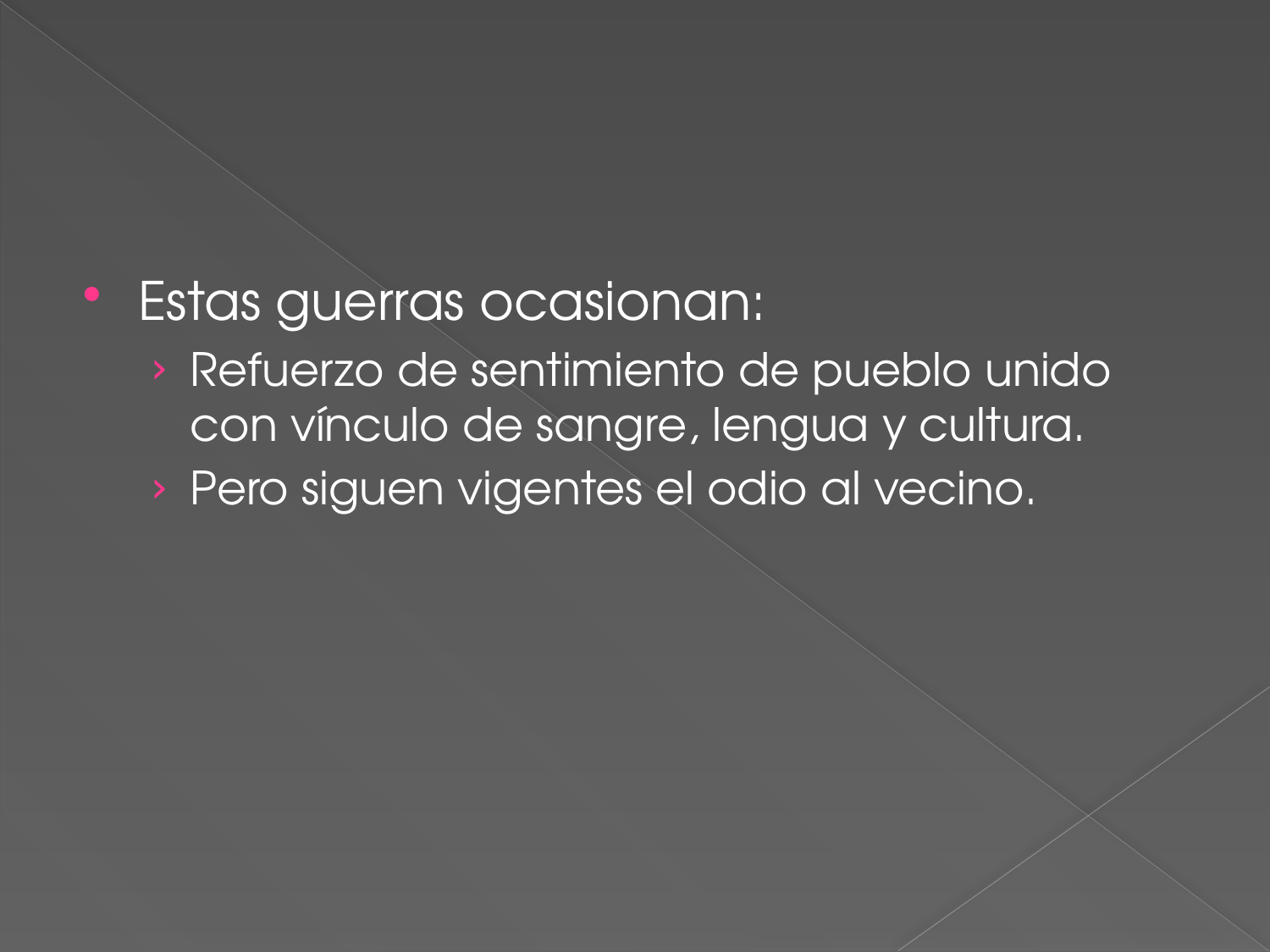

#
Estas guerras ocasionan:
Refuerzo de sentimiento de pueblo unido con vínculo de sangre, lengua y cultura.
Pero siguen vigentes el odio al vecino.